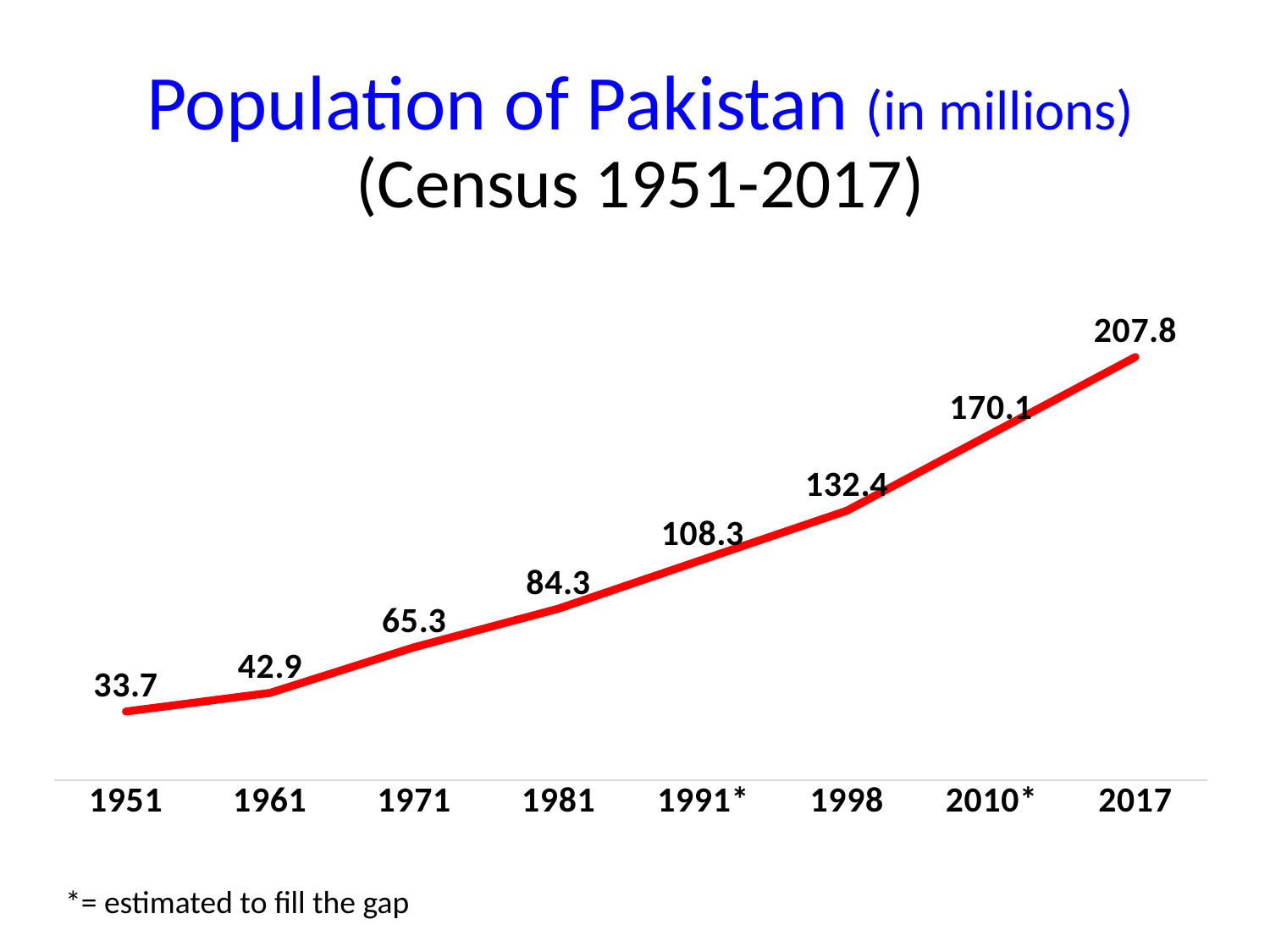

# Population of Pakistan (in millions) (Census 1951-2017)

### Chart

| Category | Column2 |
|---|---|
| 1951 | 33.740167 |
| 1961 | 42.880378 |
| 1971 | 65.30933999999998 |
| 1981 | 84.253644 |
| 1991* | 108.3029615 |
| 1998 | 132.352279 |
| 2010* | 170.0633995 |
| 2017 | 207.77452 |
*= estimated to fill the gap